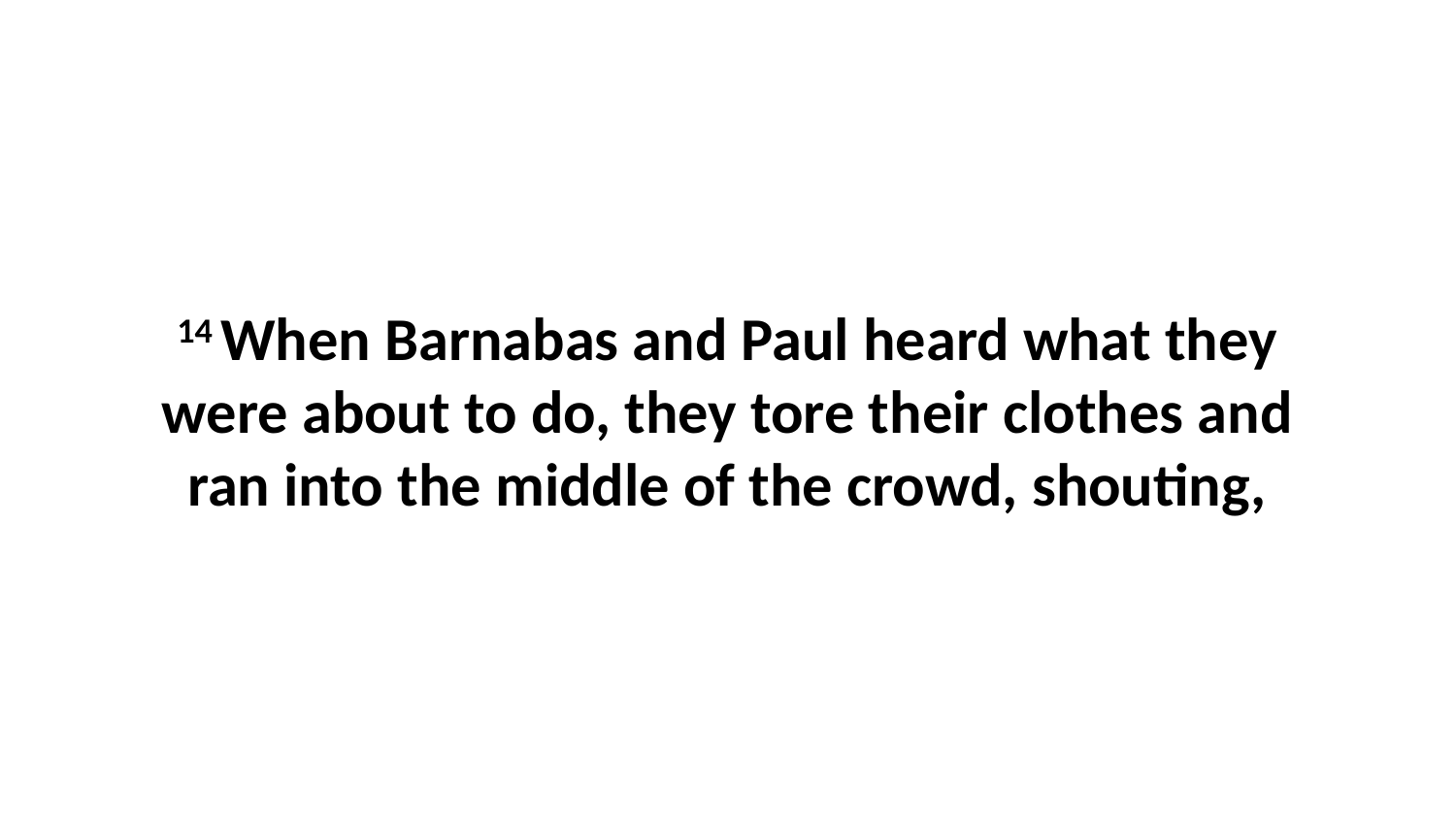

14 When Barnabas and Paul heard what they were about to do, they tore their clothes and ran into the middle of the crowd, shouting,